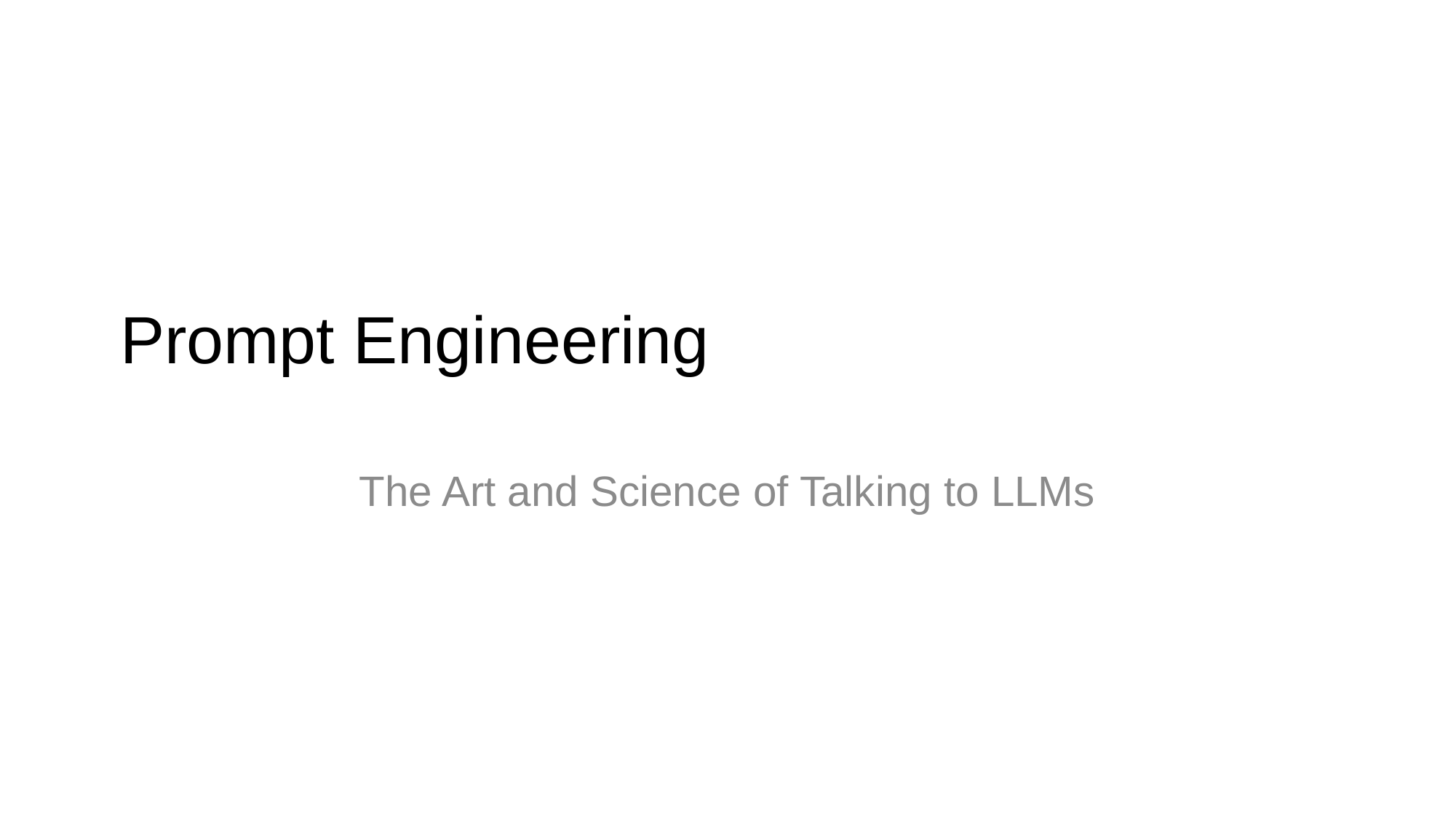

# Prompt Engineering
The Art and Science of Talking to LLMs